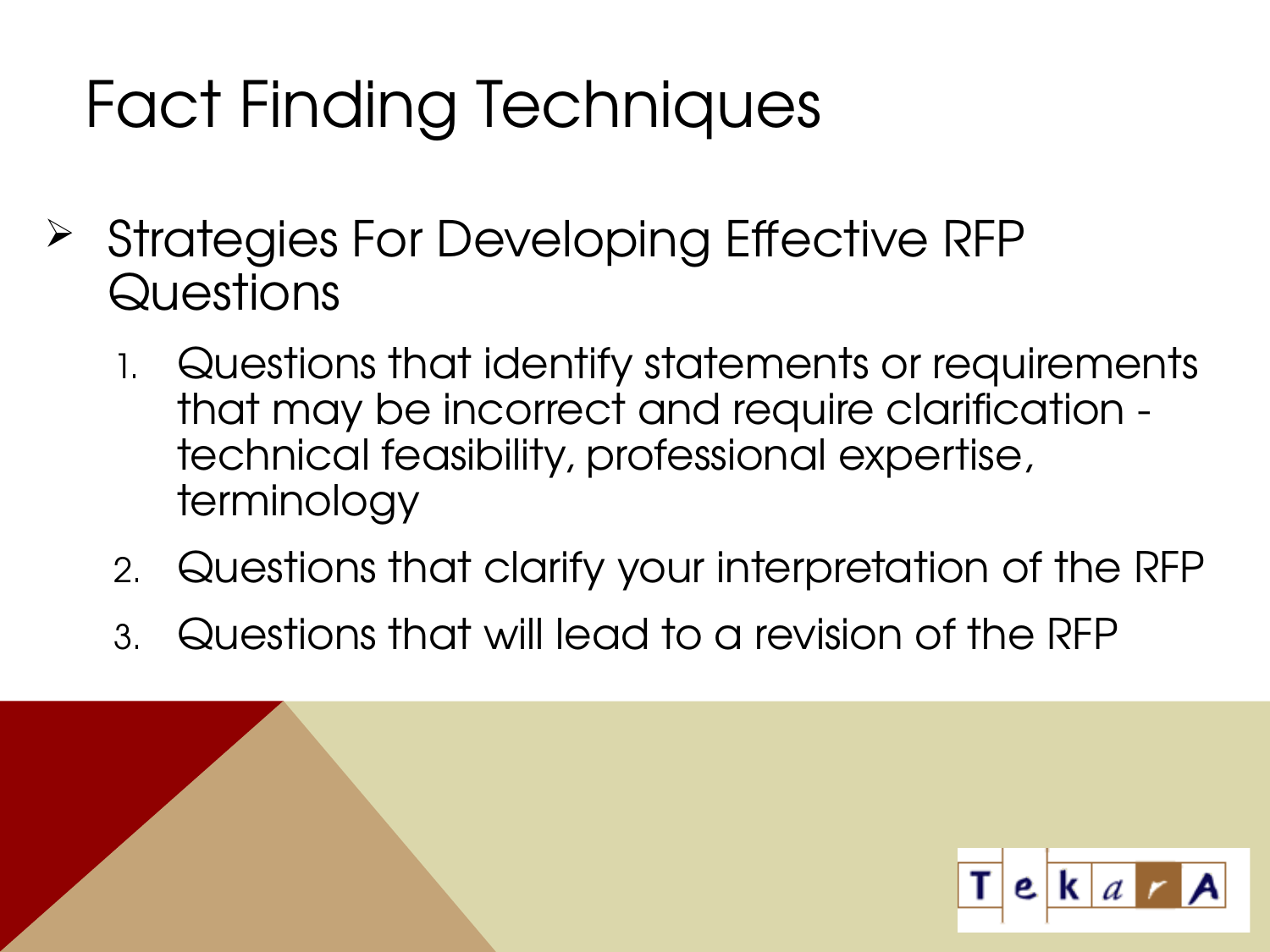

Fact Finding Techniques
Strategies For Developing Effective RFP Questions
Questions that identify statements or requirements that may be incorrect and require clarification - technical feasibility, professional expertise, terminology
Questions that clarify your interpretation of the RFP
Questions that will lead to a revision of the RFP